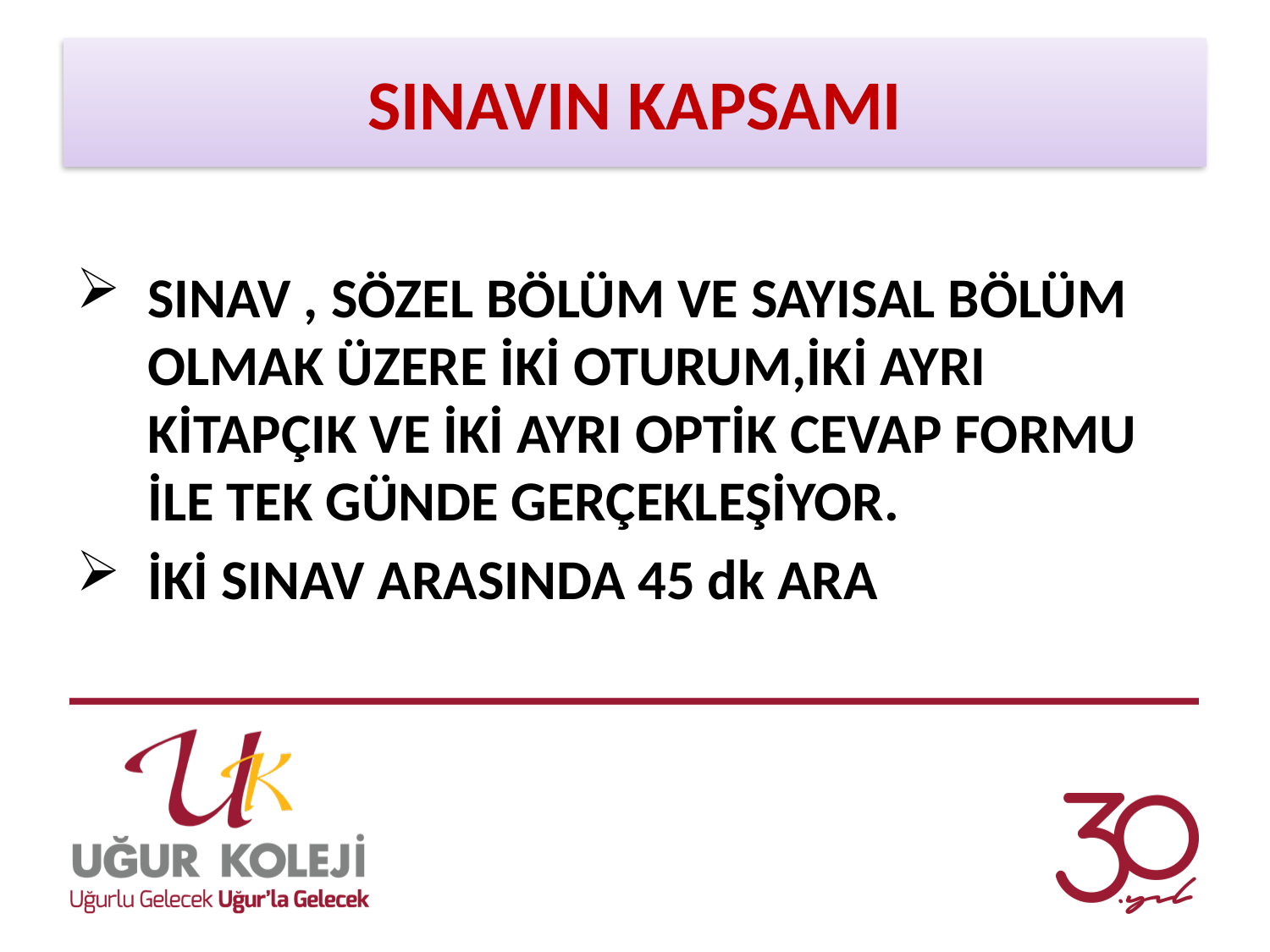

# SINAVIN KAPSAMI

SINAV , SÖZEL BÖLÜM VE SAYISAL BÖLÜM OLMAK ÜZERE İKİ OTURUM,İKİ AYRI KİTAPÇIK VE İKİ AYRI OPTİK CEVAP FORMU İLE TEK GÜNDE GERÇEKLEŞİYOR.
İKİ SINAV ARASINDA 45 dk ARA